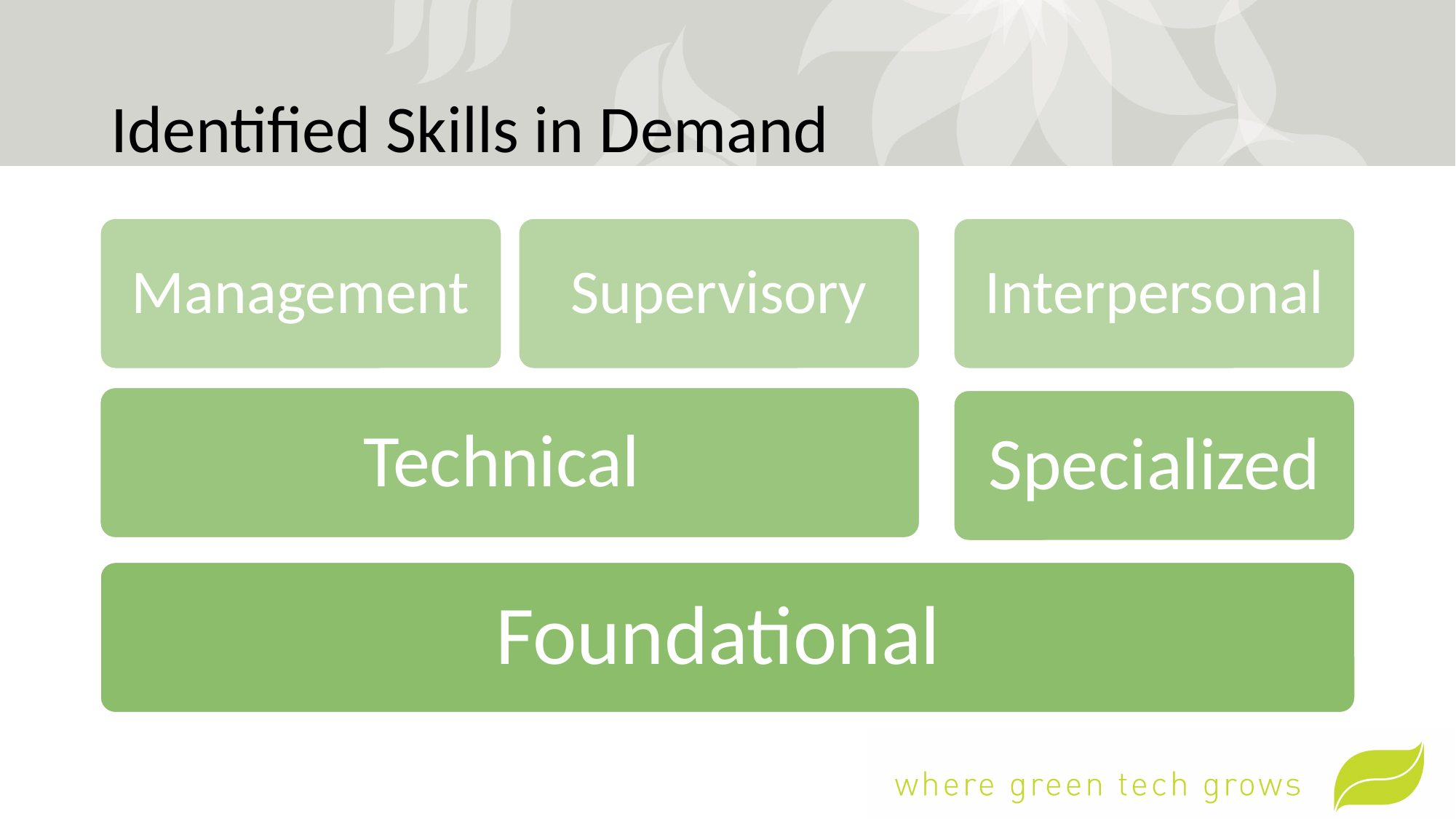

# Identified Skills in Demand
Foundational
Technical
Management
Supervisory
Specialized
Interpersonal